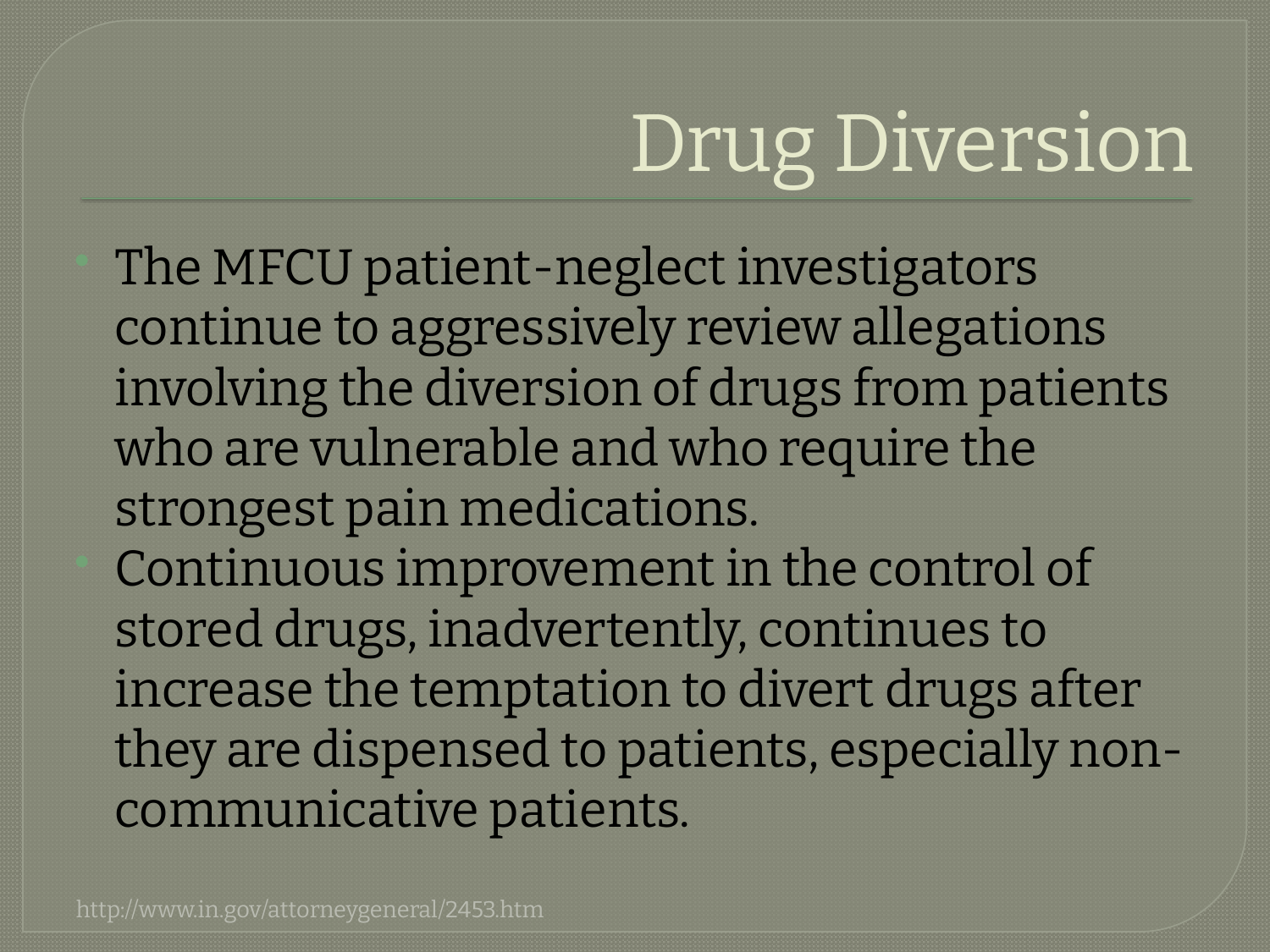

# Drug Diversion
The MFCU patient-neglect investigators continue to aggressively review allegations involving the diversion of drugs from patients who are vulnerable and who require the strongest pain medications.
Continuous improvement in the control of stored drugs, inadvertently, continues to increase the temptation to divert drugs after they are dispensed to patients, especially non-communicative patients.
http://www.in.gov/attorneygeneral/2453.htm